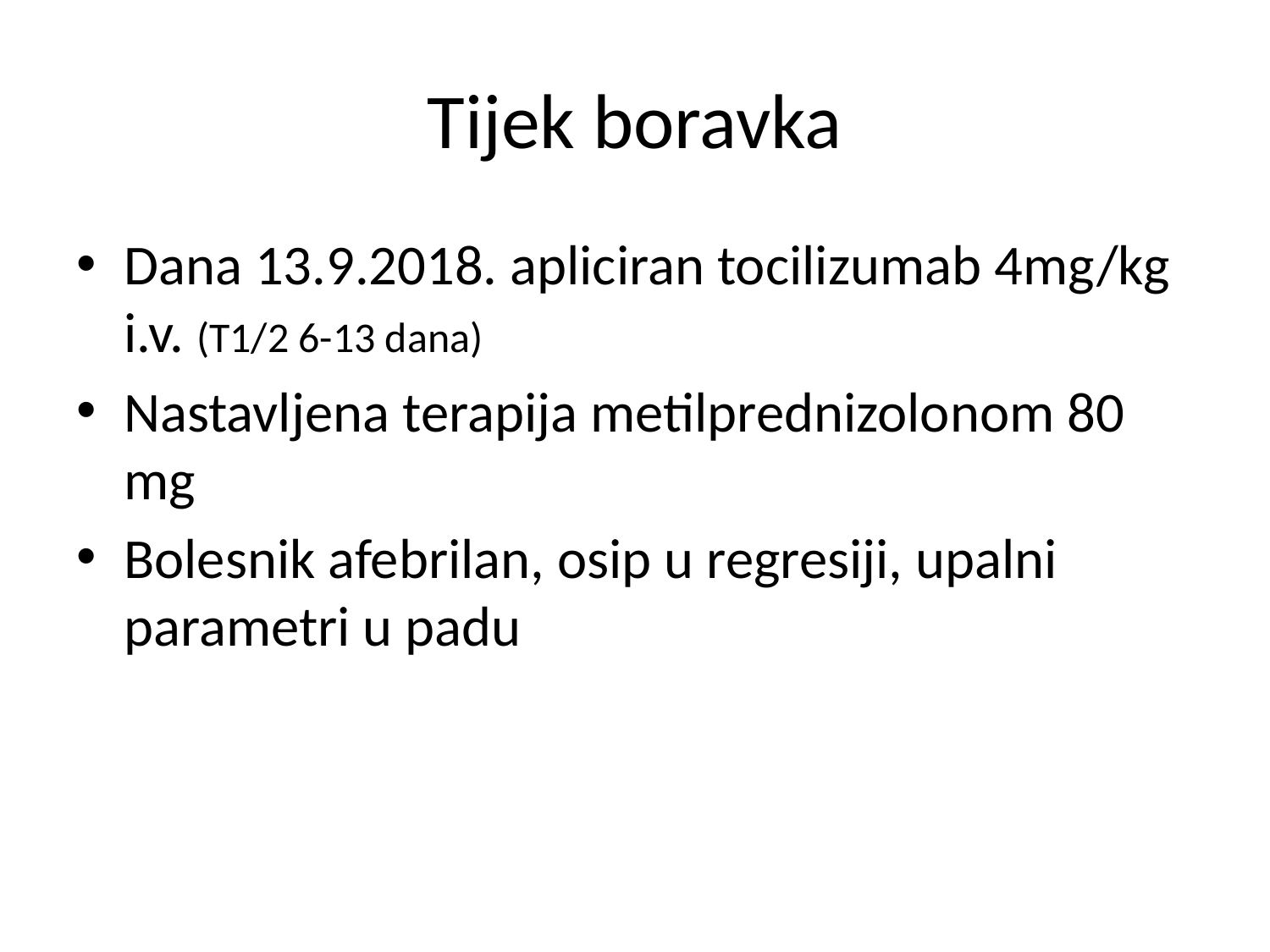

# Tijek boravka
Dana 13.9.2018. apliciran tocilizumab 4mg/kg i.v. (T1/2 6-13 dana)
Nastavljena terapija metilprednizolonom 80 mg
Bolesnik afebrilan, osip u regresiji, upalni parametri u padu